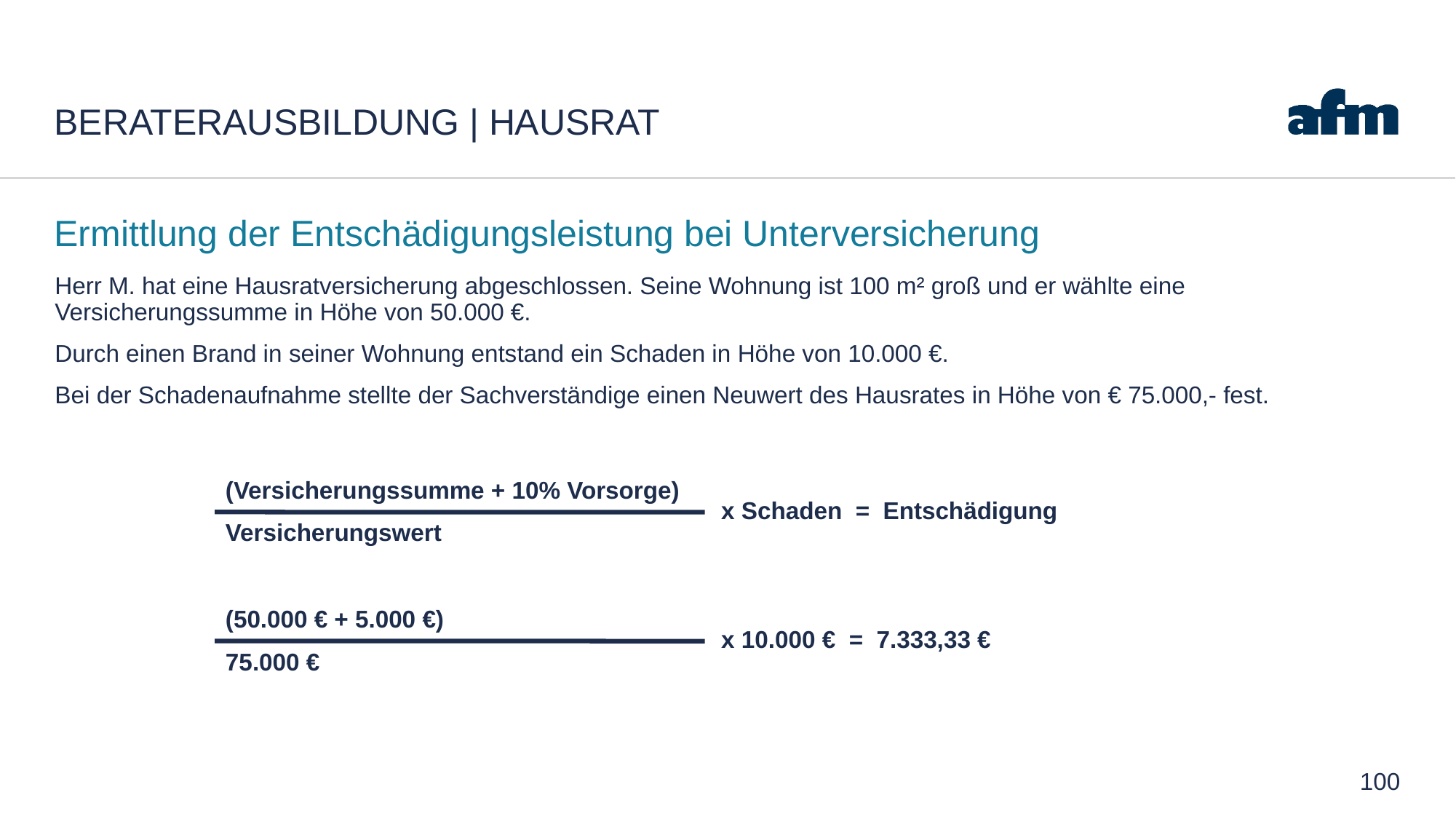

# Beraterausbildung | Hausrat
Ermittlung der Entschädigungsleistung bei Unterversicherung
Herr M. hat eine Hausratversicherung abgeschlossen. Seine Wohnung ist 100 m² groß und er wählte eine Versicherungssumme in Höhe von 50.000 €.
Durch einen Brand in seiner Wohnung entstand ein Schaden in Höhe von 10.000 €.
Bei der Schadenaufnahme stellte der Sachverständige einen Neuwert des Hausrates in Höhe von € 75.000,- fest.
(Versicherungssumme + 10% Vorsorge)
x Schaden  =  Entschädigung
Versicherungswert

(50.000 € + 5.000 €)
x 10.000 €  =  7.333,33 €

75.000 €
100